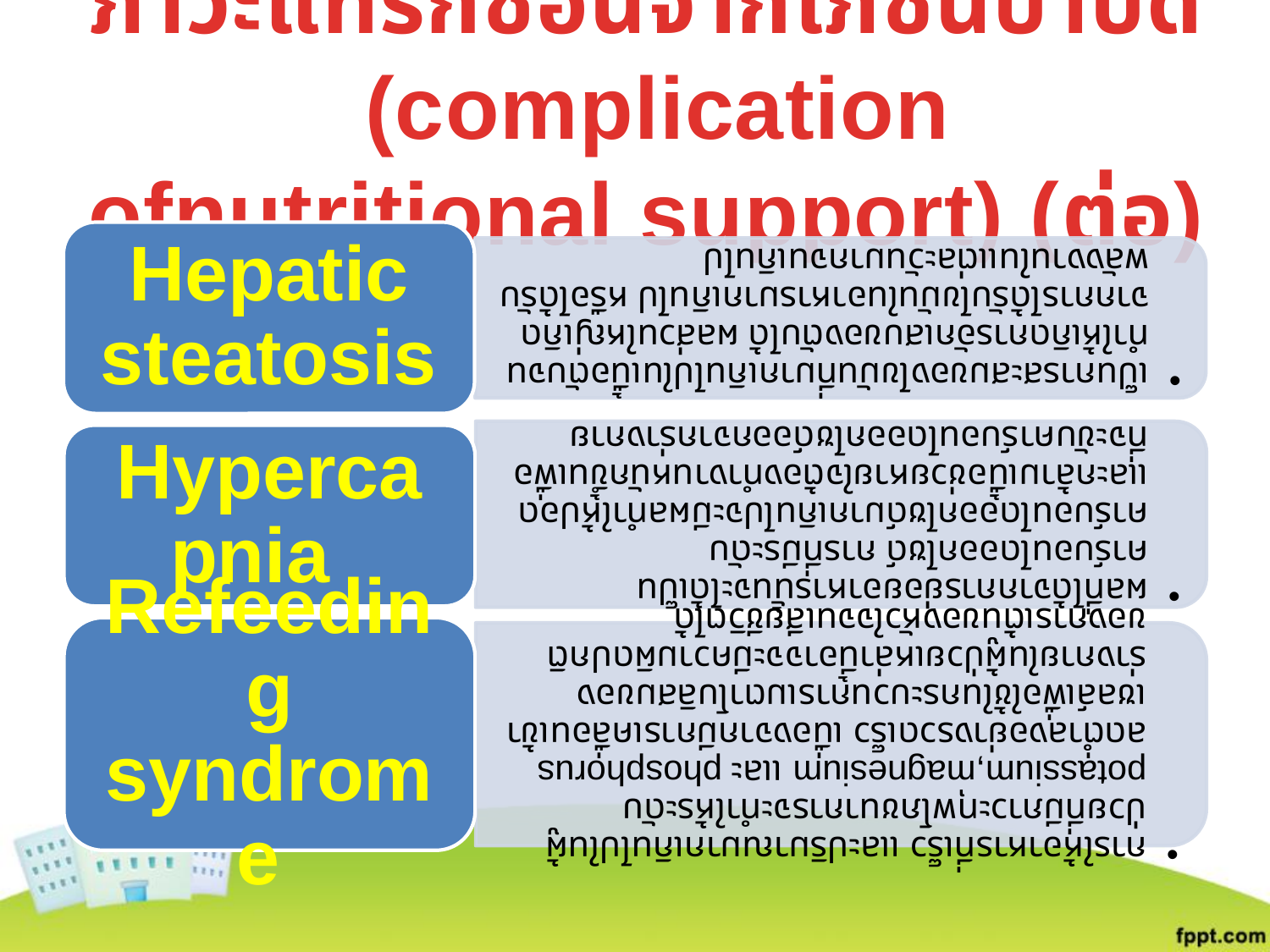

# ภาวะแทรกซ้อนจากโภชนบำบัด (complication ofnutritional support) (ต่อ)
เป็นการสะสมของไขมันที่มากเกินไปในเนื้อตับจนทำให้เกิดการอักเสบของตับได้ ผลส่วนใหญ่เกิดจากการได้รับไขมันในอาหารมากเกินไป หรือได้รับพลังงานในแต่ละวันมากจนเกินไป
Hepatic steatosis
ผลที่ได้จากการย่อยอาหารนั้นจะได้เป็นคาร์บอนไดออกไซด์ การที่มีระดับคาร์บอนไดออกไซด์มากเกินไปจะมีผลทำให้ปอด และกล้ามเนื้อช่วยหายใจต้องทำงานหนักขึ้นเพื่อที่จะขับคาร์บอนไดออกไซด์ออกจากร่างกาย
Hypercapnia
การให้อาหารที่เร็ว และปริมาณมากเกินไปในผู้ป่วยที่มีภาวะทุพโภชนาการจะทำให้ระดับ potassium,magnesium และ phosphorus ลดต่ำลงอย่างรวดเร็ว เนื่องจากมีการเคลื่อนเข้าเซลล์เพื่อใช้ในกระบวนการเมตาโบลิสมของร่างกายในผู้ป่วยเหล่านี้อาจจะมีความผิดปกติของการเต้นของหัวใจจนเสียชีวิตได้
Refeeding syndrome